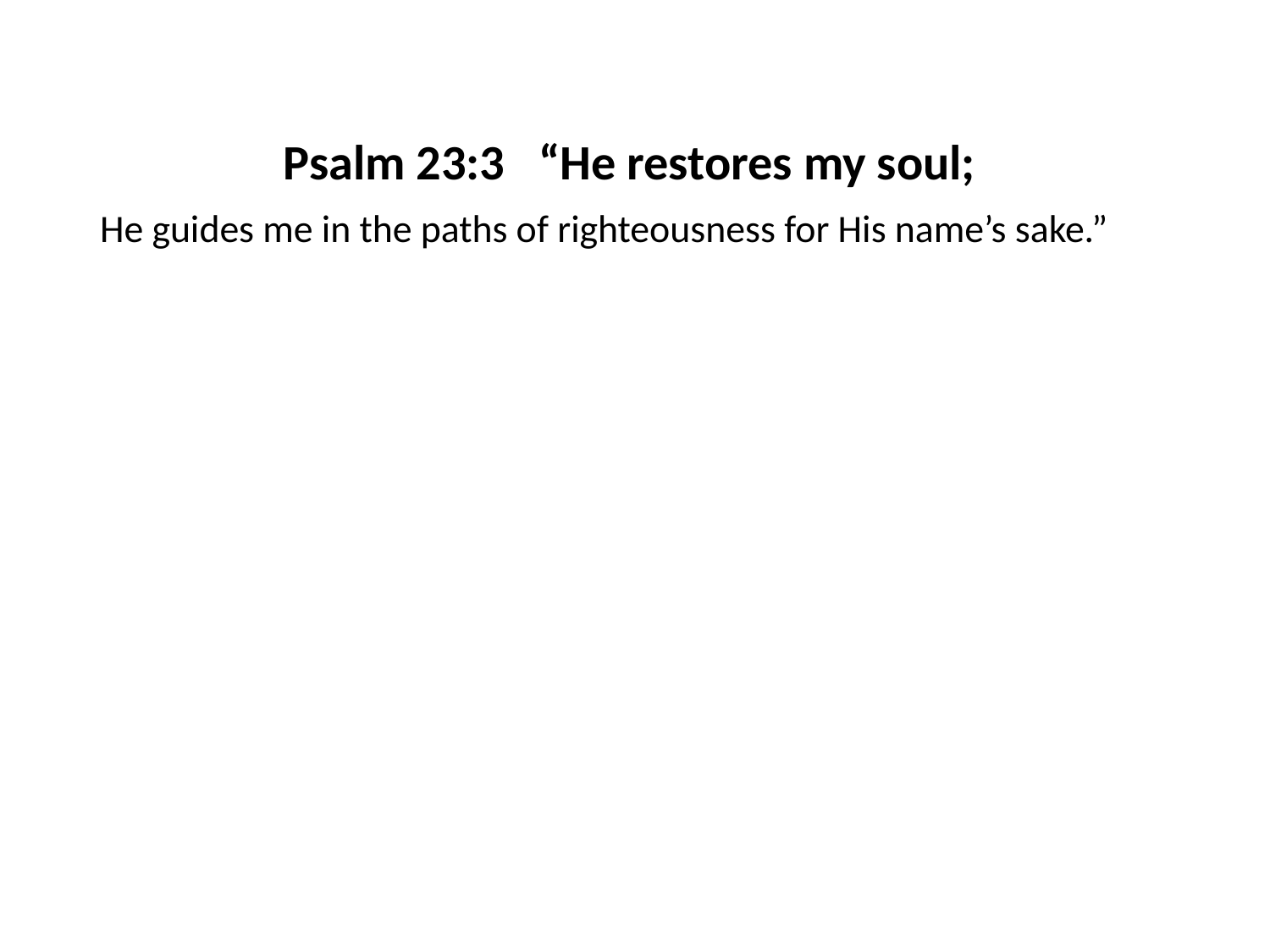

#

Psalm 23:3   “He restores my soul;
He guides me in the paths of righteousness for His name’s sake.”